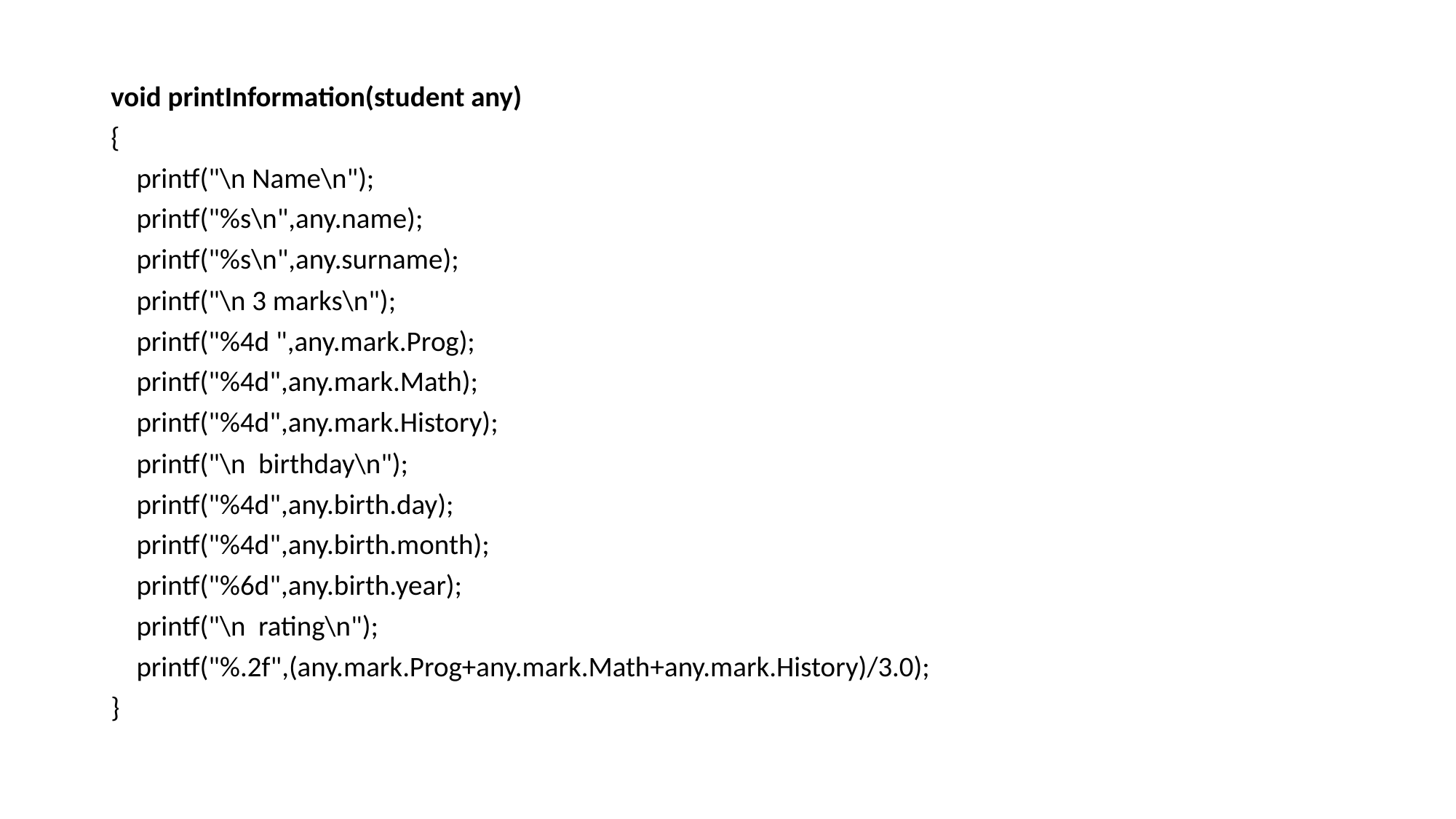

#
void printInformation(student any)
{
    printf("\n Name\n");
    printf("%s\n",any.name);
    printf("%s\n",any.surname);
    printf("\n 3 marks\n");
    printf("%4d ",any.mark.Prog);
    printf("%4d",any.mark.Math);
    printf("%4d",any.mark.History);
    printf("\n  birthday\n");
    printf("%4d",any.birth.day);
    printf("%4d",any.birth.month);
    printf("%6d",any.birth.year);
    printf("\n  rating\n");
    printf("%.2f",(any.mark.Prog+any.mark.Math+any.mark.History)/3.0);
}